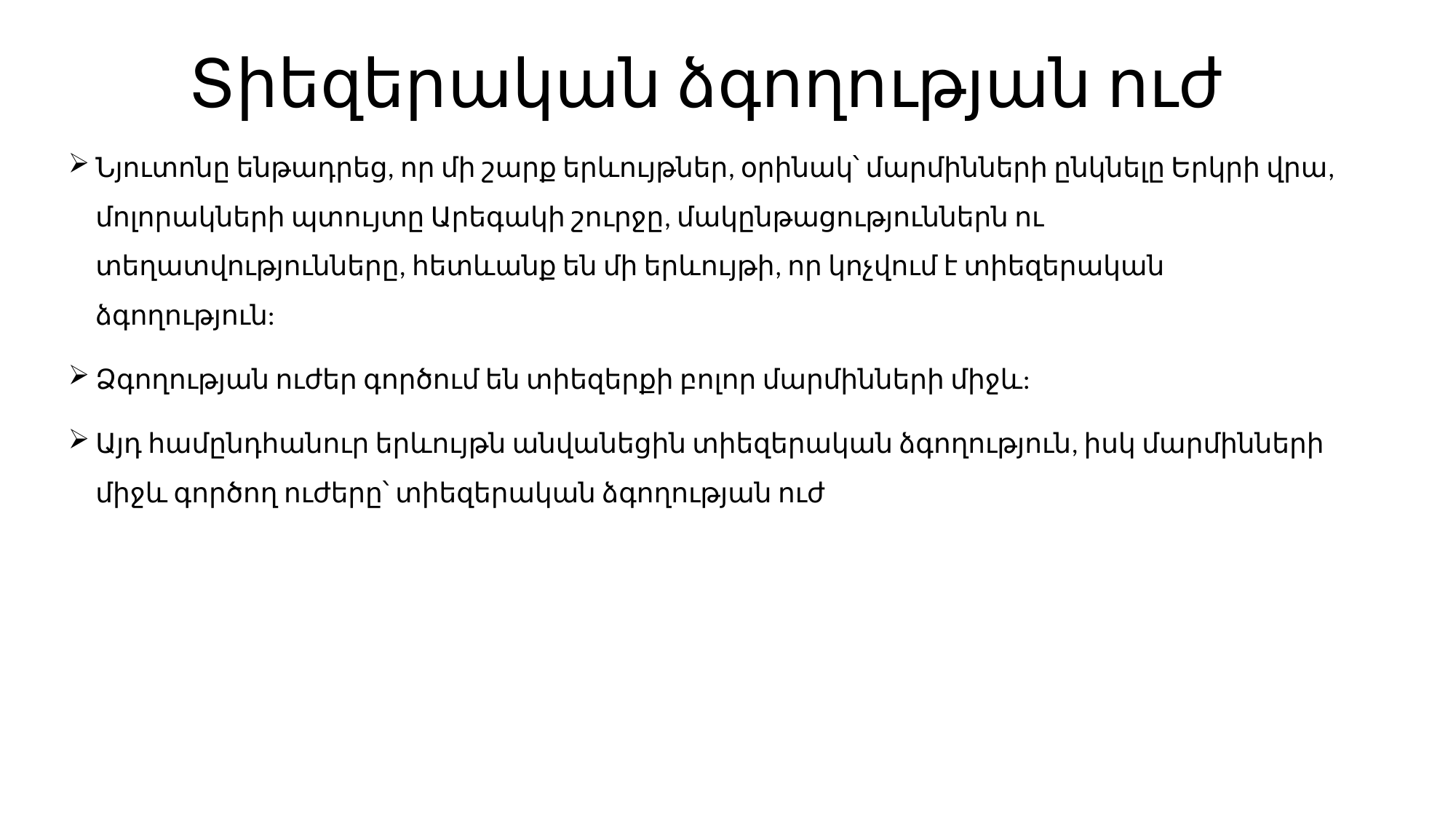

# Տիեզերական ձգողության ուժ
Նյուտոնը ենթադրեց, որ մի շարք երևույթներ, օրինակ՝ մարմինների ընկնելը Երկրի վրա, մոլորակների պտույտը Արեգակի շուրջը, մակընթացություններն ու տեղատվությունները, հետևանք են մի երևույթի, որ կոչվում է տիեզերական ձգողություն:
Ձգողության ուժեր գործում են տիեզերքի բոլոր մարմինների միջև:
Այդ համընդհանուր երևույթն անվանեցին տիեզերական ձգողություն, իսկ մարմինների միջև գործող ուժերը՝ տիեզերական ձգողության ուժ